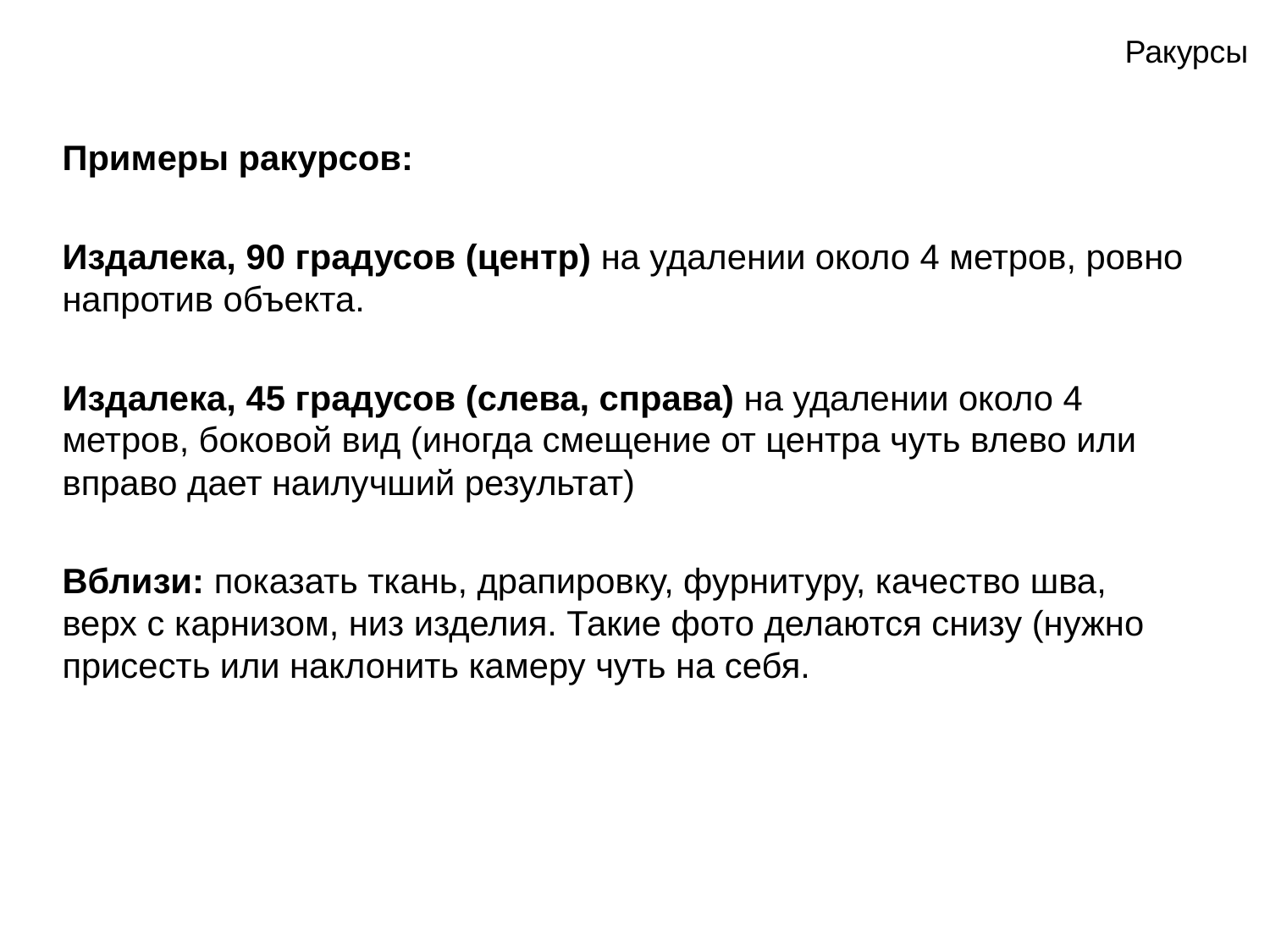

# Ракурсы
Примеры ракурсов:

Издалека, 90 градусов (центр) на удалении около 4 метров, ровно напротив объекта.

Издалека, 45 градусов (слева, справа) на удалении около 4 метров, боковой вид (иногда смещение от центра чуть влево или вправо дает наилучший результат)

Вблизи: показать ткань, драпировку, фурнитуру, качество шва, верх с карнизом, низ изделия. Такие фото делаются снизу (нужно присесть или наклонить камеру чуть на себя.